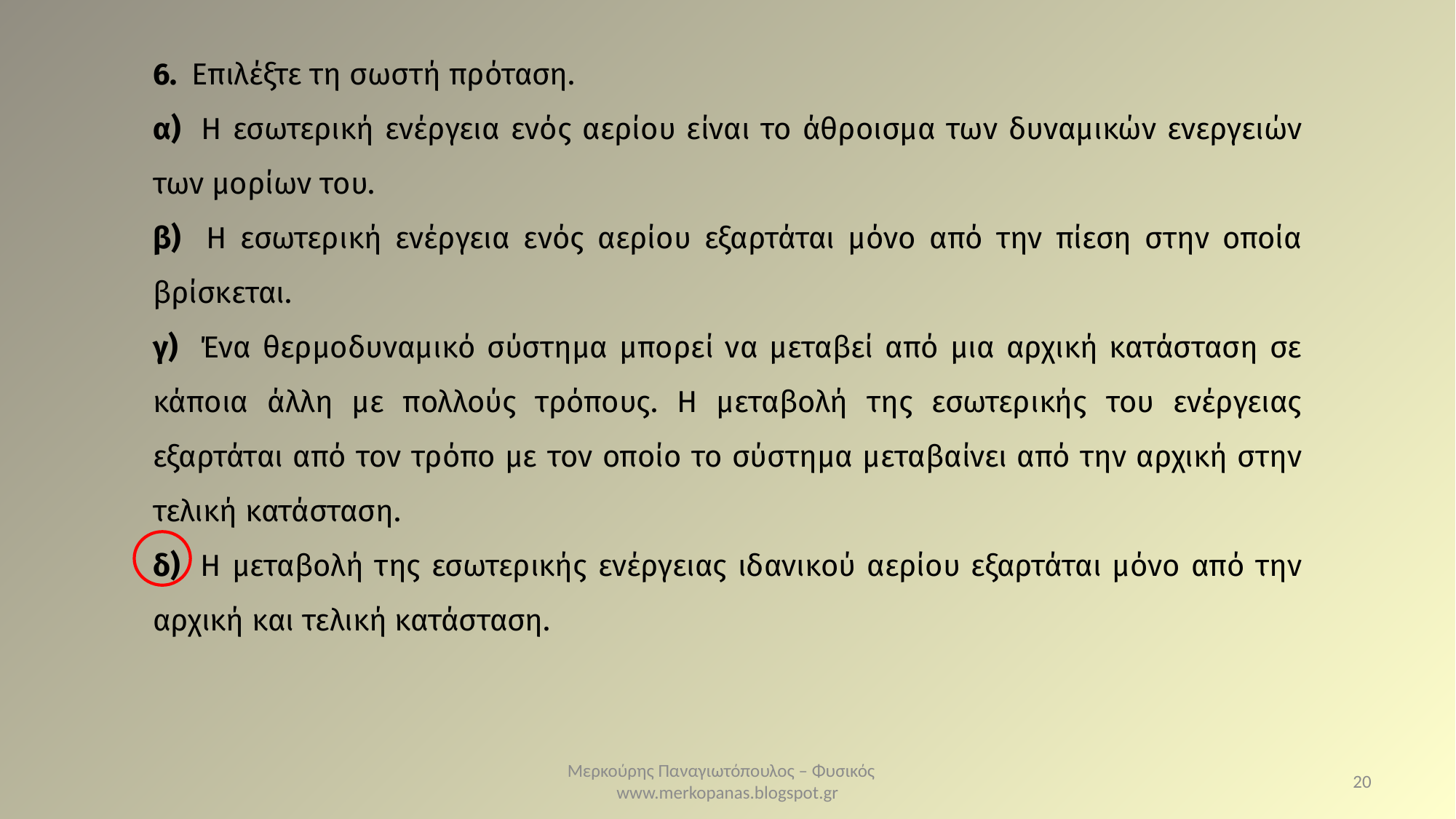

6.  Επιλέξτε τη σωστή πρόταση.
α)  Η εσωτερική ενέργεια ενός αερίου είναι το άθροισμα των δυναμικών ενεργειών των μορίων του.
β)  Η εσωτερική ενέργεια ενός αερίου εξαρτάται μόνο από την πίεση στην οποία βρίσκεται.
γ)  Ένα θερμοδυναμικό σύστημα μπορεί να μεταβεί από μια αρχική κατάσταση σε κάποια άλλη με πολλούς τρόπους. Η μεταβολή της εσωτερικής του ενέργειας εξαρτάται από τον τρόπο με τον οποίο το σύστημα μεταβαίνει από την αρχική στην τελική κατάσταση.
δ)  Η μεταβολή της εσωτερικής ενέργειας ιδανικού αερίου εξαρτάται μόνο από την αρχική και τελική κατάσταση.

Μερκούρης Παναγιωτόπουλος – Φυσικός    www.merkopanas.blogspot.gr
20